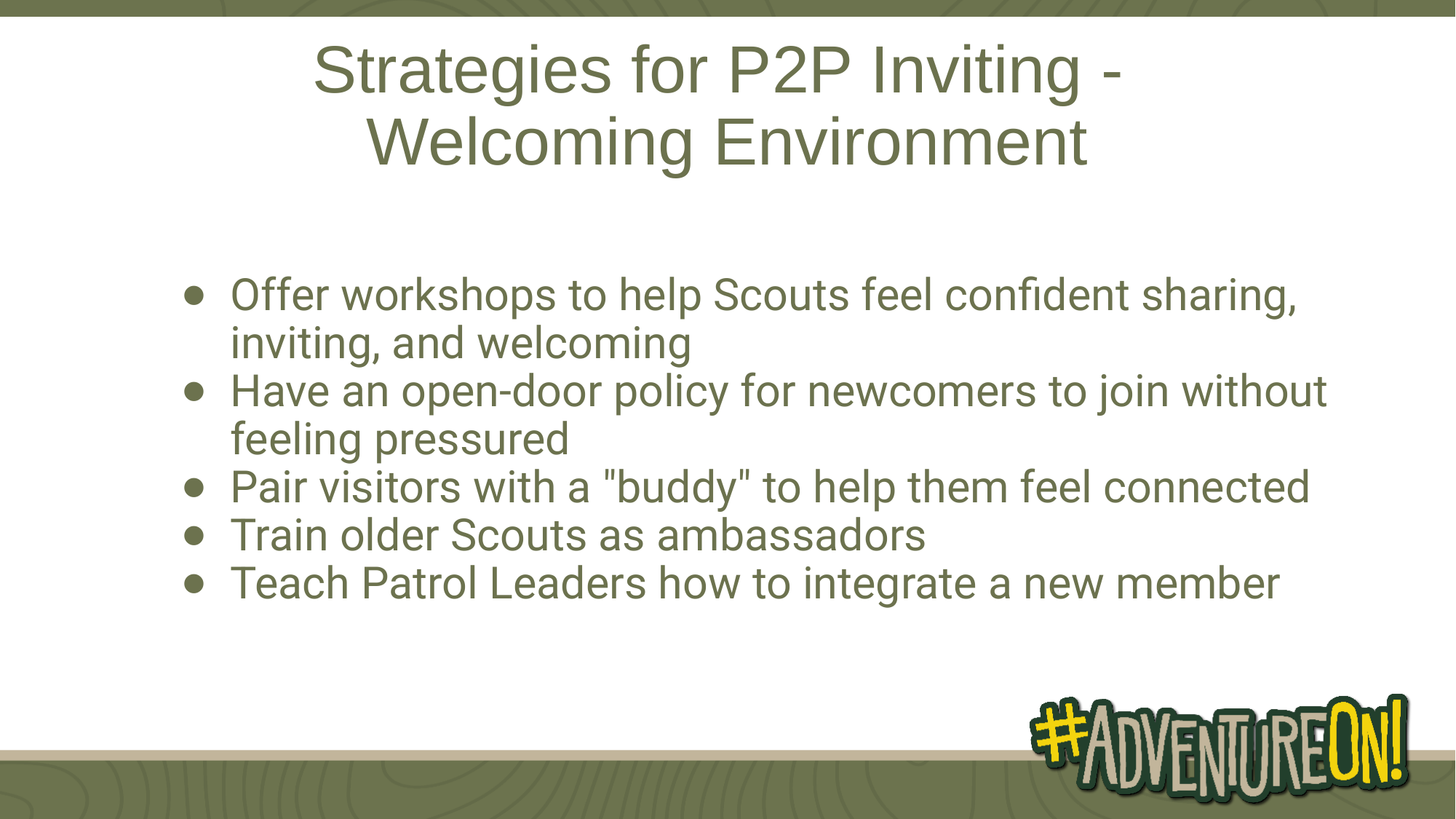

# Strategies for P2P Inviting - Welcoming Environment
Offer workshops to help Scouts feel confident sharing, inviting, and welcoming
Have an open-door policy for newcomers to join without feeling pressured
Pair visitors with a "buddy" to help them feel connected
Train older Scouts as ambassadors
Teach Patrol Leaders how to integrate a new member